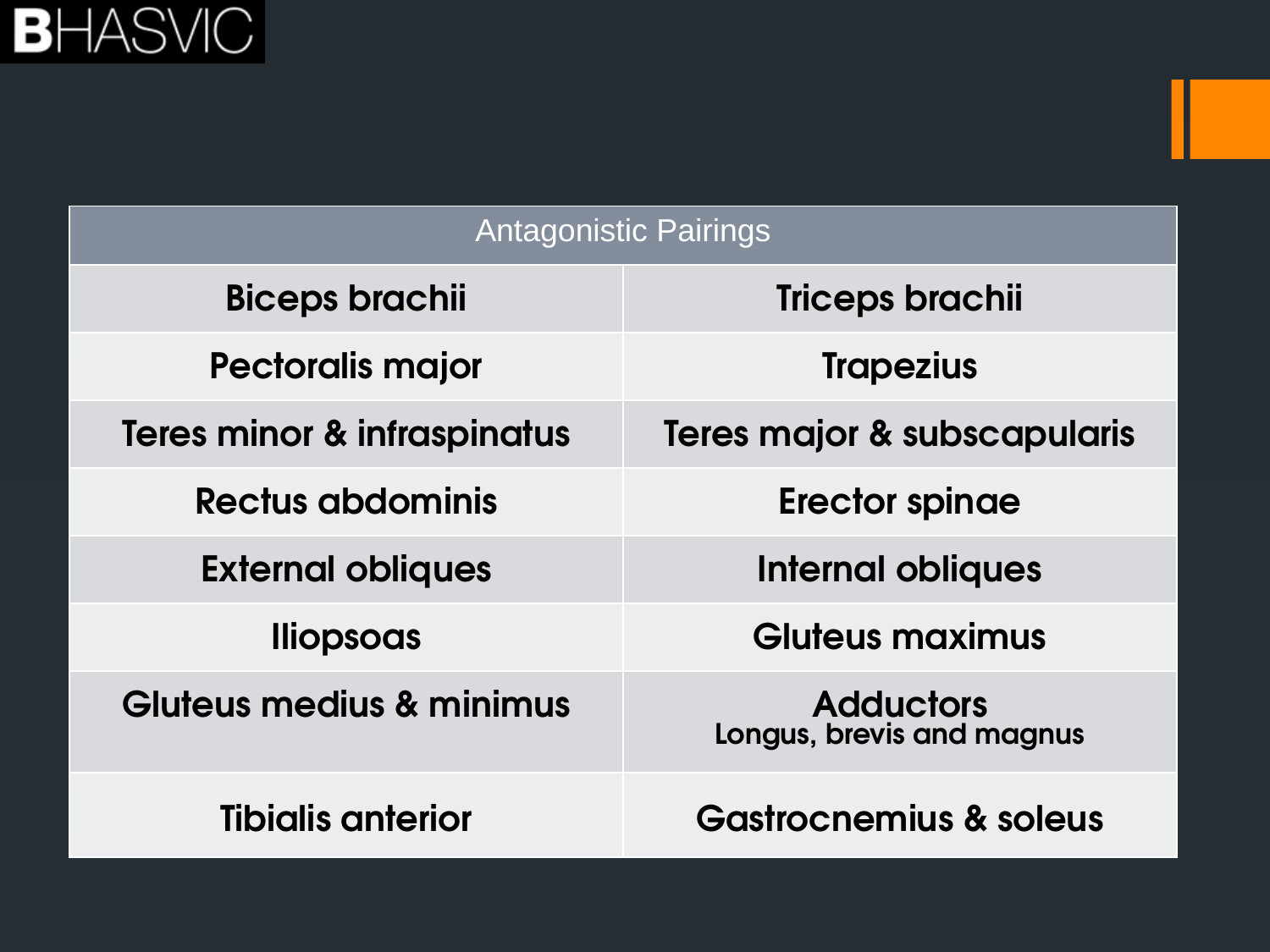

| Antagonistic Pairings |  |
| --- | --- |
| Biceps brachii | Triceps brachii |
| Pectoralis major | Trapezius |
| Teres minor & infraspinatus | Teres major & subscapularis |
| Rectus abdominis | Erector spinae |
| External obliques | Internal obliques |
| Iliopsoas | Gluteus maximus |
| Gluteus medius & minimus | Adductors Longus, brevis and magnus |
| Tibialis anterior | Gastrocnemius & soleus |
# Muscle PAIRS - 2